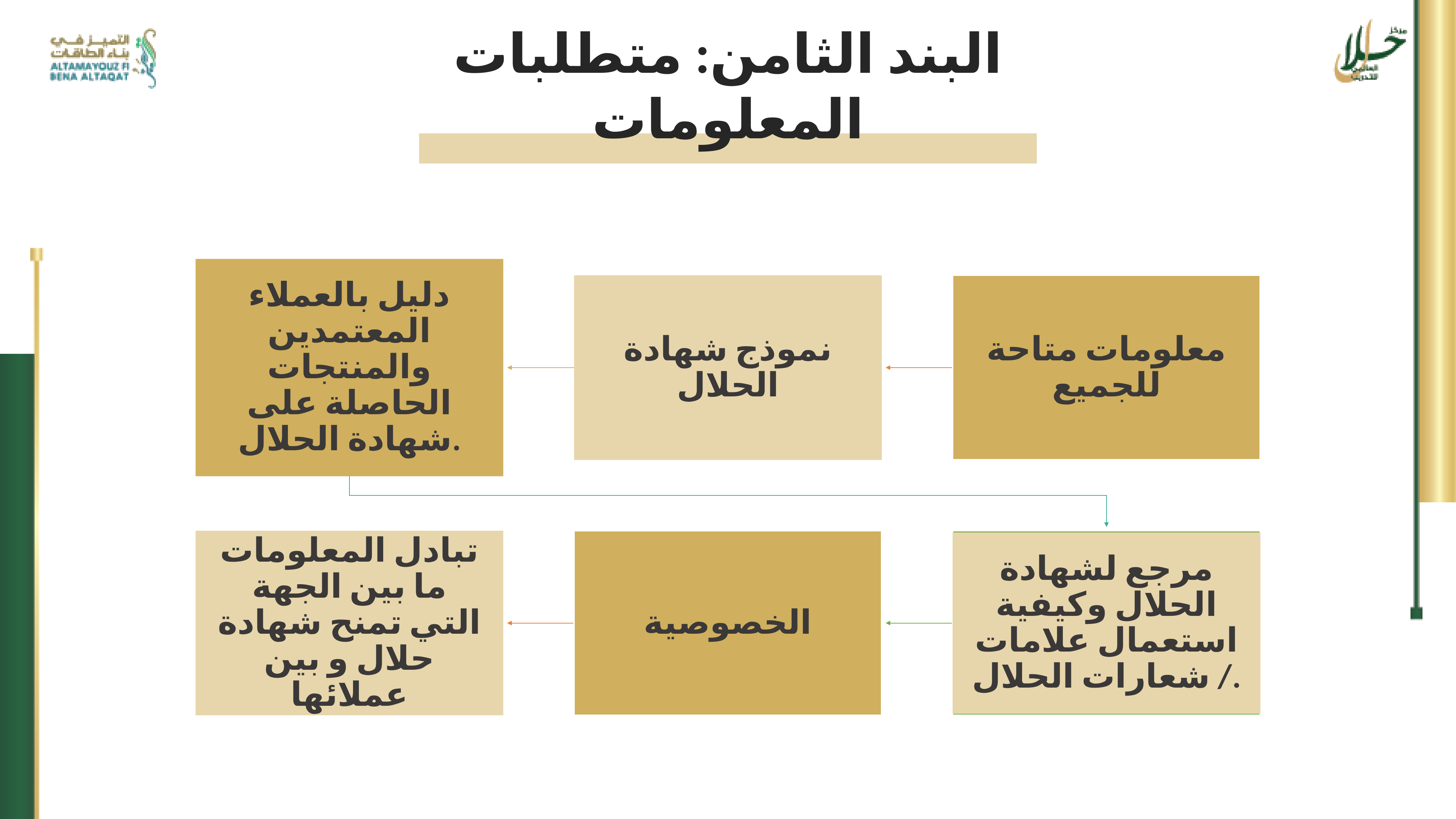

البند الثامن: متطلبات المعلومات

دليل بالعملاء المعتمدين والمنتجات الحاصلة على شهادة الحلال.
نموذج شهادة الحلال
معلومات متاحة للجميع

مرجع لشهادة الحلال وكيفية استعمال علامات / شعارات الحلال.
تبادل المعلومات ما بين الجهة التي تمنح شهادة حلال و بين عملائها
الخصوصية